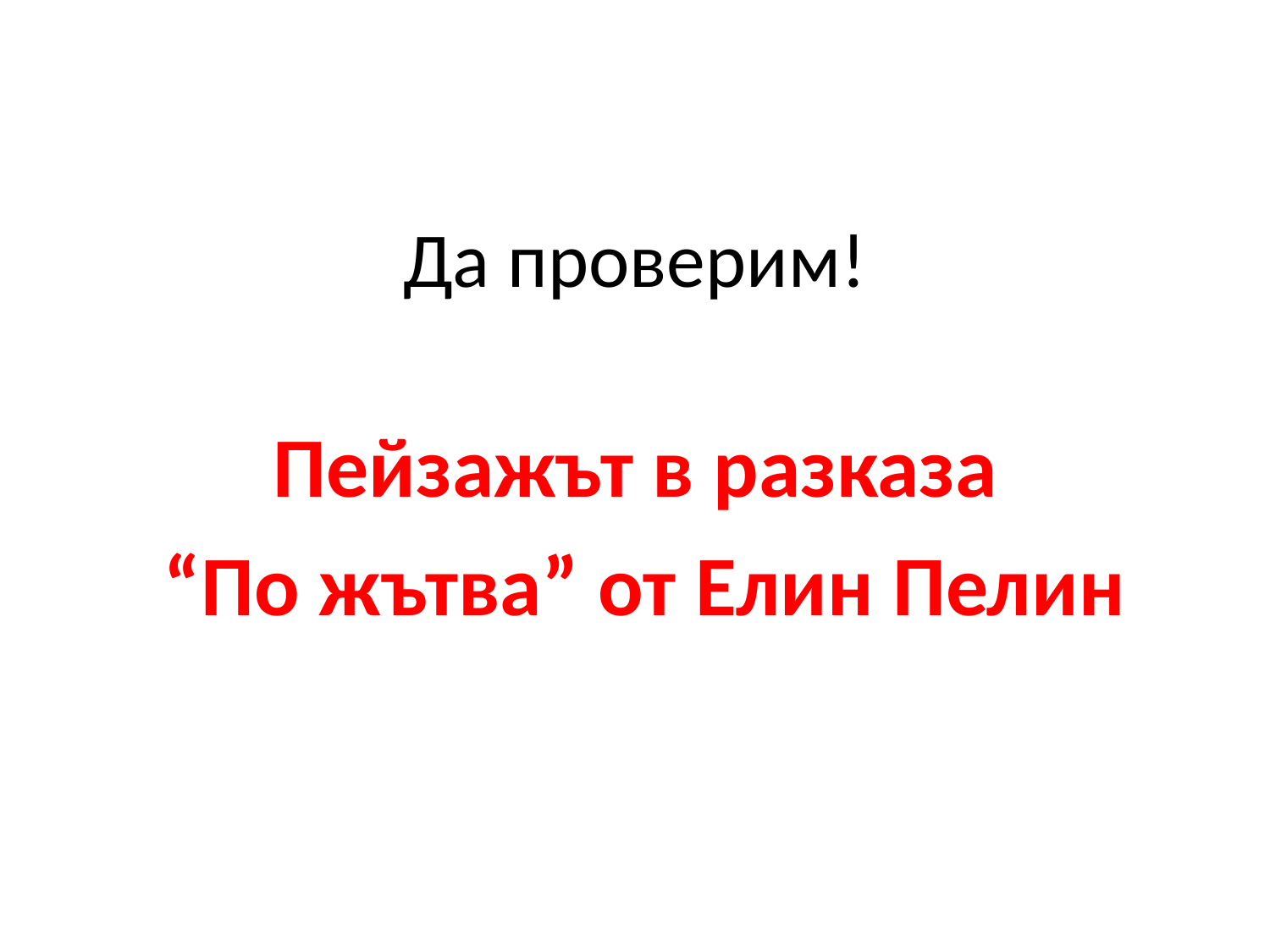

# Да проверим!
Пейзажът в разказа
“По жътва” от Елин Пелин